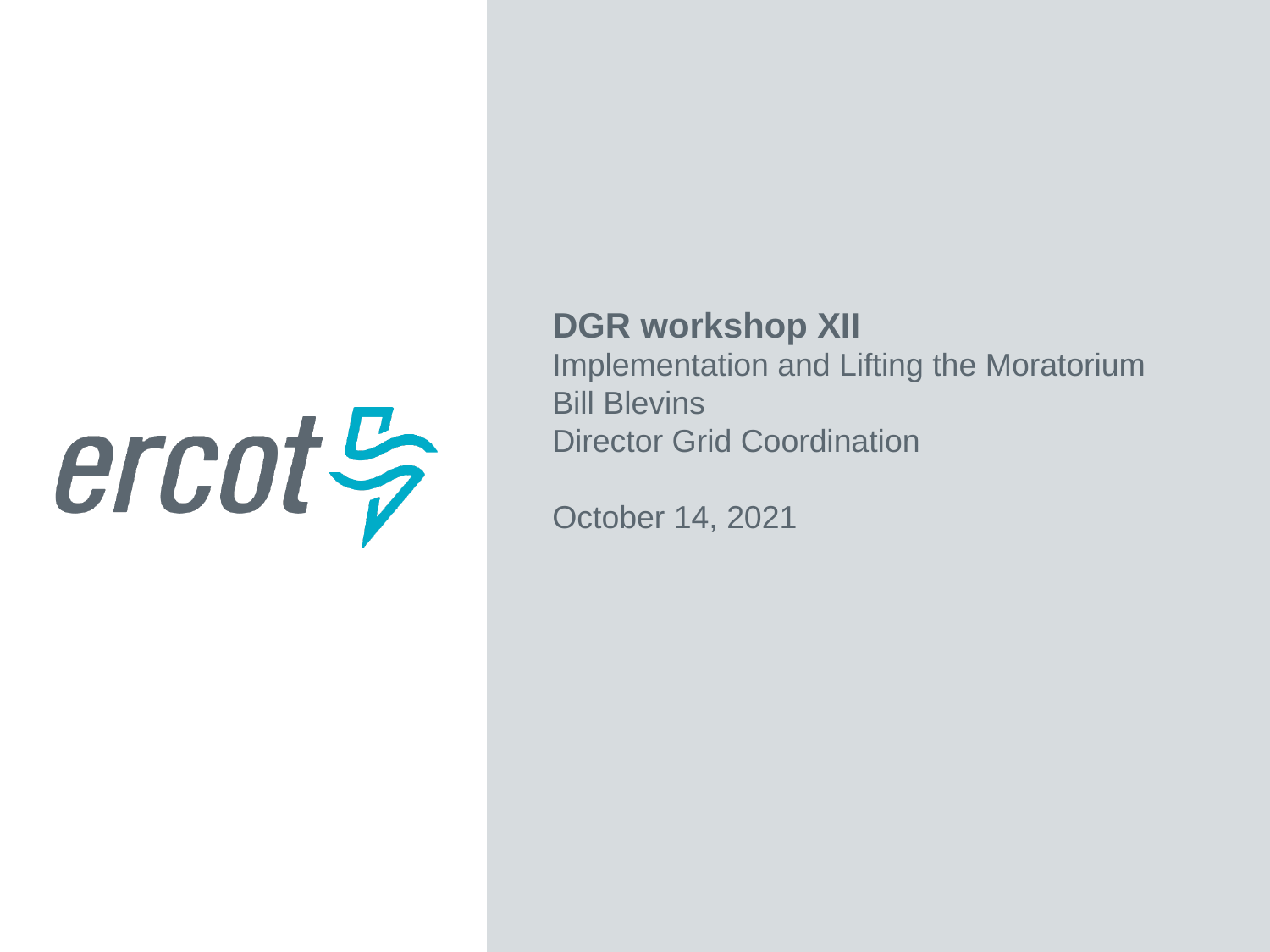

DGR workshop XII
Implementation and Lifting the Moratorium
Bill Blevins
Director Grid Coordination

October 14, 2021